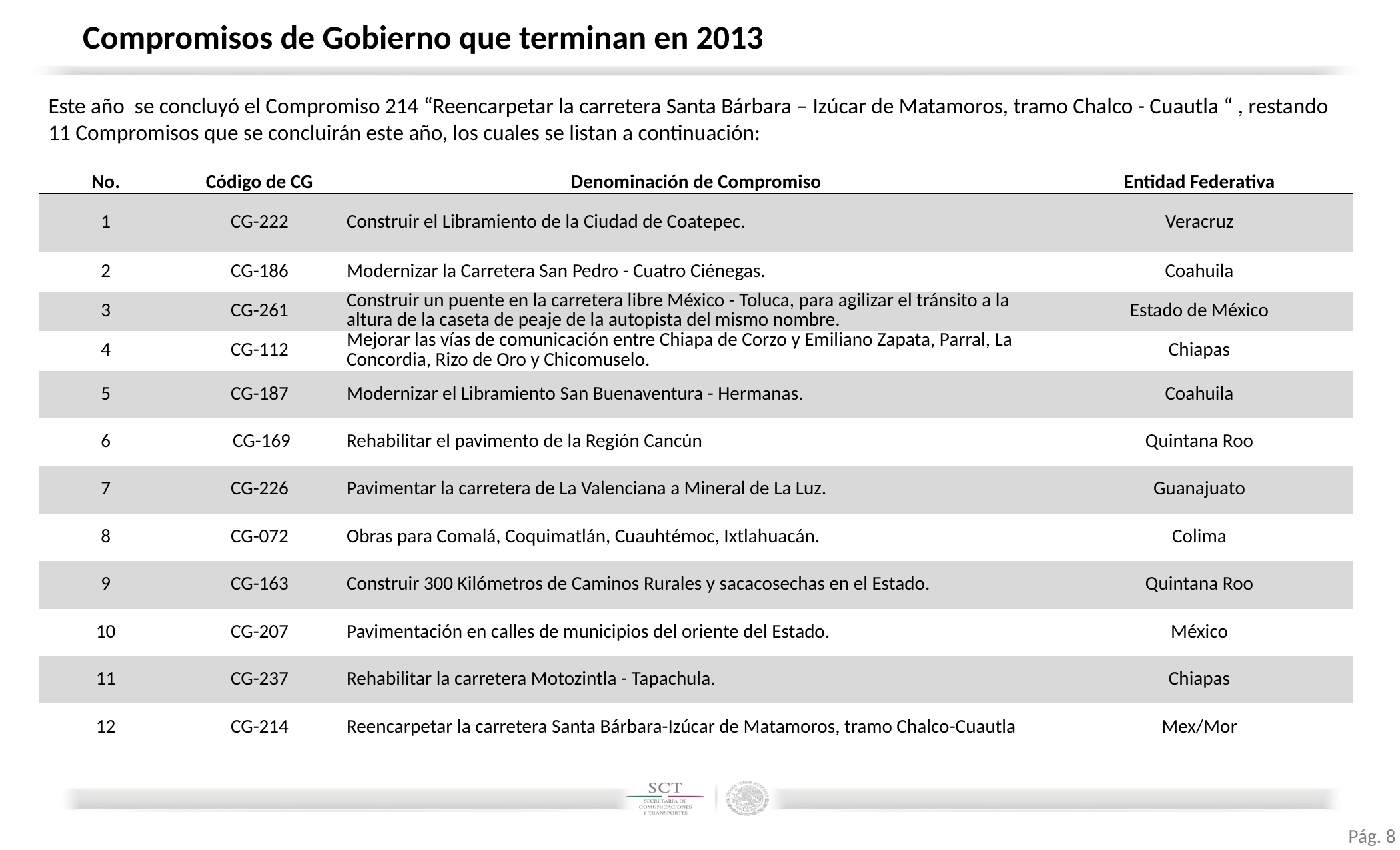

# Compromisos de Gobierno que terminan en 2013
Este año  se concluyó el Compromiso 214 “Reencarpetar la carretera Santa Bárbara – Izúcar de Matamoros, tramo Chalco - Cuautla “ , restando 11 Compromisos que se concluirán este año, los cuales se listan a continuación:
| No. | Código de CG | Denominación de Compromiso | Entidad Federativa |
| --- | --- | --- | --- |
| 1 | CG-222 | Construir el Libramiento de la Ciudad de Coatepec. | Veracruz |
| 2 | CG-186 | Modernizar la Carretera San Pedro - Cuatro Ciénegas. | Coahuila |
| 3 | CG-261 | Construir un puente en la carretera libre México - Toluca, para agilizar el tránsito a la altura de la caseta de peaje de la autopista del mismo nombre. | Estado de México |
| 4 | CG-112 | Mejorar las vías de comunicación entre Chiapa de Corzo y Emiliano Zapata, Parral, La Concordia, Rizo de Oro y Chicomuselo. | Chiapas |
| 5 | CG-187 | Modernizar el Libramiento San Buenaventura - Hermanas. | Coahuila |
| 6 | CG-169 | Rehabilitar el pavimento de la Región Cancún | Quintana Roo |
| 7 | CG-226 | Pavimentar la carretera de La Valenciana a Mineral de La Luz. | Guanajuato |
| 8 | CG-072 | Obras para Comalá, Coquimatlán, Cuauhtémoc, Ixtlahuacán. | Colima |
| 9 | CG-163 | Construir 300 Kilómetros de Caminos Rurales y sacacosechas en el Estado. | Quintana Roo |
| 10 | CG-207 | Pavimentación en calles de municipios del oriente del Estado. | México |
| 11 | CG-237 | Rehabilitar la carretera Motozintla - Tapachula. | Chiapas |
| 12 | CG-214 | Reencarpetar la carretera Santa Bárbara-Izúcar de Matamoros, tramo Chalco-Cuautla | Mex/Mor |